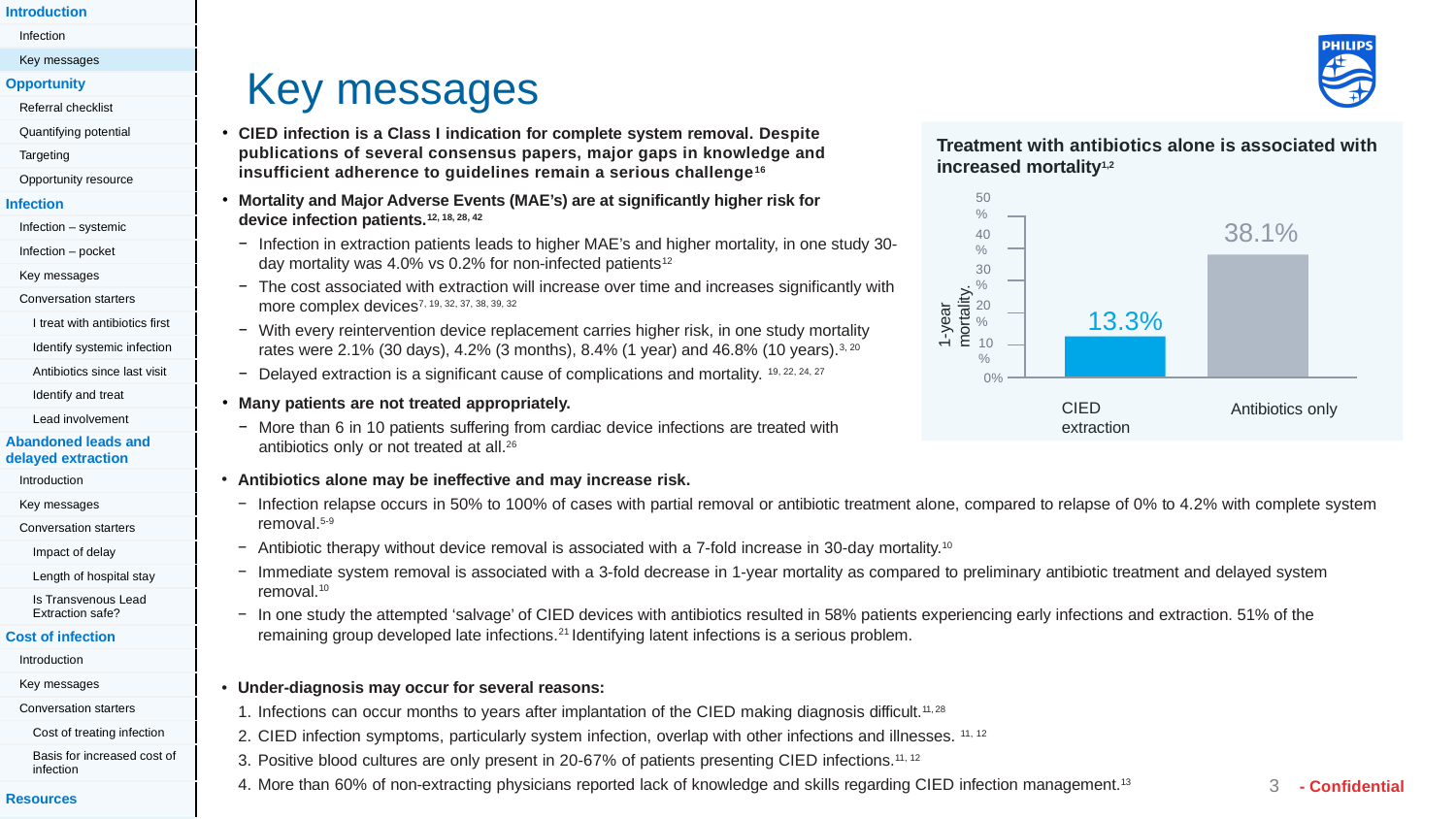

|  | Introduction |  |  |
| --- | --- | --- | --- |
|  |  | Infection |  |
|  |  | Key messages |  |
|  | Opportunity |  |  |
|  |  | Referral checklist |  |
|  |  | Quantifying potential |  |
|  |  | Targeting |  |
|  |  | Opportunity resource |  |
|  | Infection |  |  |
|  |  | Infection – systemic |  |
|  |  | Infection – pocket |  |
|  |  | Key messages |  |
|  |  | Conversation starters |  |
|  |  |  | I treat with antibiotics first |
|  |  |  | Identify systemic infection |
|  |  |  | Antibiotics since last visit |
|  |  |  | Identify and treat |
|  |  |  | Lead involvement |
|  | Abandoned leads and delayed extraction |  |  |
|  |  | Introduction |  |
|  |  | Key messages |  |
|  |  | Conversation starters |  |
|  |  |  | Impact of delay |
|  |  |  | Length of hospital stay |
|  |  |  | Is Transvenous Lead Extraction safe? |
|  | Cost of infection |  |  |
|  |  | Introduction |  |
|  |  | Key messages |  |
|  |  | Conversation starters |  |
|  |  |  | Cost of treating infection |
|  |  |  | Basis for increased cost of infection |
|  | Resources |  |  |

# Key messages

CIED infection is a Class I indication for complete system removal. Despite publications of several consensus papers, major gaps in knowledge and insufficient adherence to guidelines remain a serious challenge16
Mortality and Major Adverse Events (MAE’s) are at significantly higher risk for device infection patients.12, 18, 28, 42
Infection in extraction patients leads to higher MAE’s and higher mortality, in one study 30-day mortality was 4.0% vs 0.2% for non-infected patients12
The cost associated with extraction will increase over time and increases significantly with more complex devices7, 19, 32, 37, 38, 39, 32
With every reintervention device replacement carries higher risk, in one study mortality rates were 2.1% (30 days), 4.2% (3 months), 8.4% (1 year) and 46.8% (10 years).3, 20
Delayed extraction is a significant cause of complications and mortality. 19, 22, 24, 27
Many patients are not treated appropriately.
More than 6 in 10 patients suffering from cardiac device infections are treated with antibiotics only or not treated at all.26

Treatment with antibiotics alone is associated with increased mortality1,2

50%

38.1%

13.3%

40%
1-year mortality.

30%

20%

10%

0%

CIED extraction
Antibiotics only

Antibiotics alone may be ineffective and may increase risk.
Infection relapse occurs in 50% to 100% of cases with partial removal or antibiotic treatment alone, compared to relapse of 0% to 4.2% with complete system removal.5-9
Antibiotic therapy without device removal is associated with a 7-fold increase in 30-day mortality.10
Immediate system removal is associated with a 3-fold decrease in 1-year mortality as compared to preliminary antibiotic treatment and delayed system removal.10
In one study the attempted ‘salvage’ of CIED devices with antibiotics resulted in 58% patients experiencing early infections and extraction. 51% of the remaining group developed late infections.21 Identifying latent infections is a serious problem.

Under-diagnosis may occur for several reasons:
Infections can occur months to years after implantation of the CIED making diagnosis difficult.11, 28
CIED infection symptoms, particularly system infection, overlap with other infections and illnesses. 11, 12
Positive blood cultures are only present in 20-67% of patients presenting CIED infections.11, 12
More than 60% of non-extracting physicians reported lack of knowledge and skills regarding CIED infection management.13

- Confidential
3